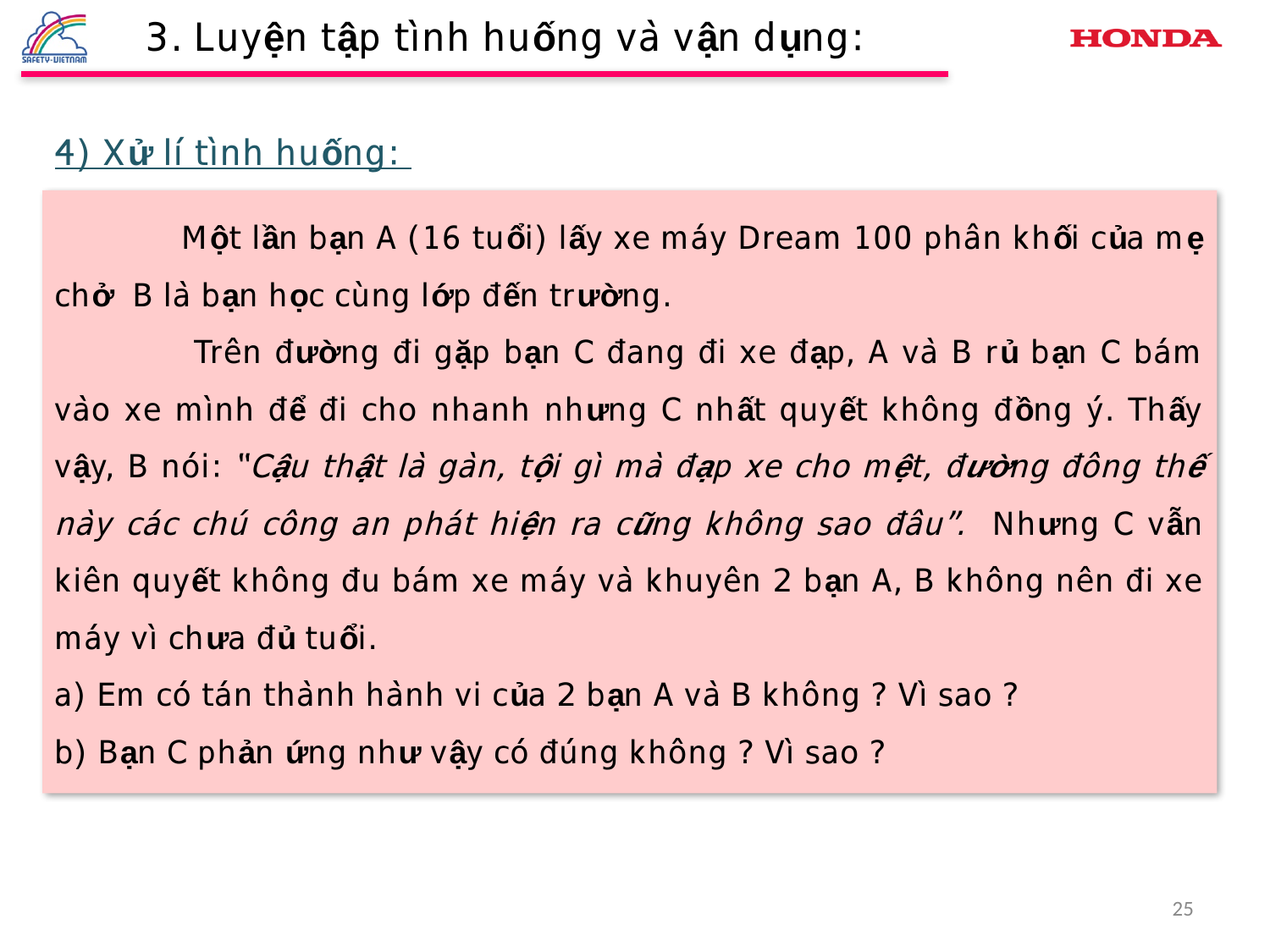

3. Luyện tập tình huống và vận dụng:
4) Xử lí tình huống:

	Một lần bạn A (16 tuổi) lấy xe máy Dream 100 phân khối của mẹ chở  B là bạn học cùng lớp đến trường.
	 Trên đường đi gặp bạn C đang đi xe đạp, A và B rủ bạn C bám vào xe mình để đi cho nhanh nhưng C nhất quyết không đồng ý. Thấy vậy, B nói: “Cậu thật là gàn, tội gì mà đạp xe cho mệt, đường đông thế này các chú công an phát hiện ra cũng không sao đâu”.  Nhưng C vẫn kiên quyết không đu bám xe máy và khuyên 2 bạn A, B không nên đi xe máy vì chưa đủ tuổi.
 Em có tán thành hành vi của 2 bạn A và B không ? Vì sao ?
 Bạn C phản ứng như vậy có đúng không ? Vì sao ?

25